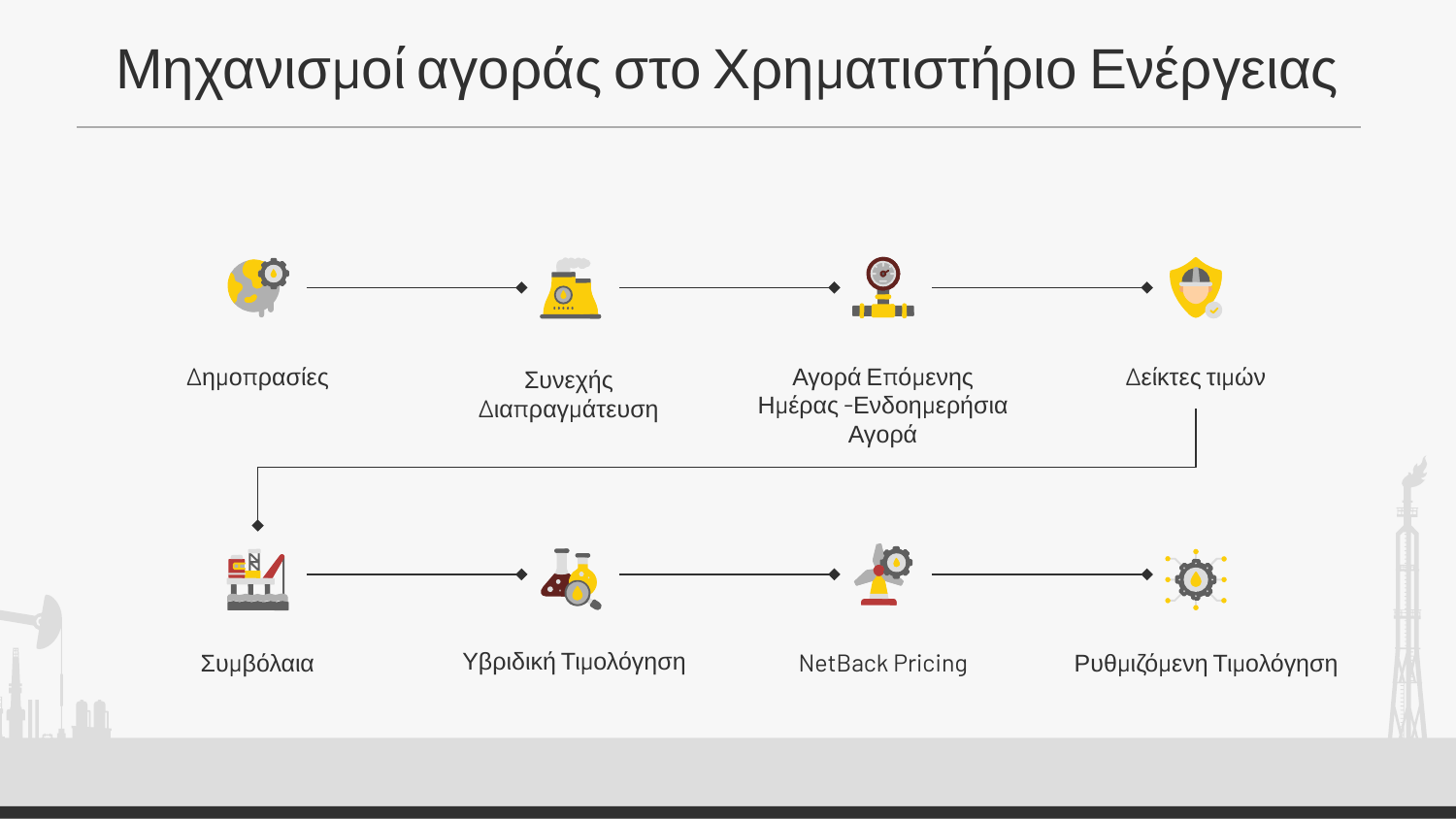

# Μηχανισμοί αγοράς στο Χρηματιστήριο Ενέργειας

Δημοπρασίες
Αγορά Επόμενης Ημέρας -Ενδοημερήσια Αγορά
Δείκτες τιμών
Συνεχής Διαπραγμάτευση

Υβριδική Τιμολόγηση
Συμβόλαια
NetBack Pricing
Ρυθμιζόμενη Τιμολόγηση